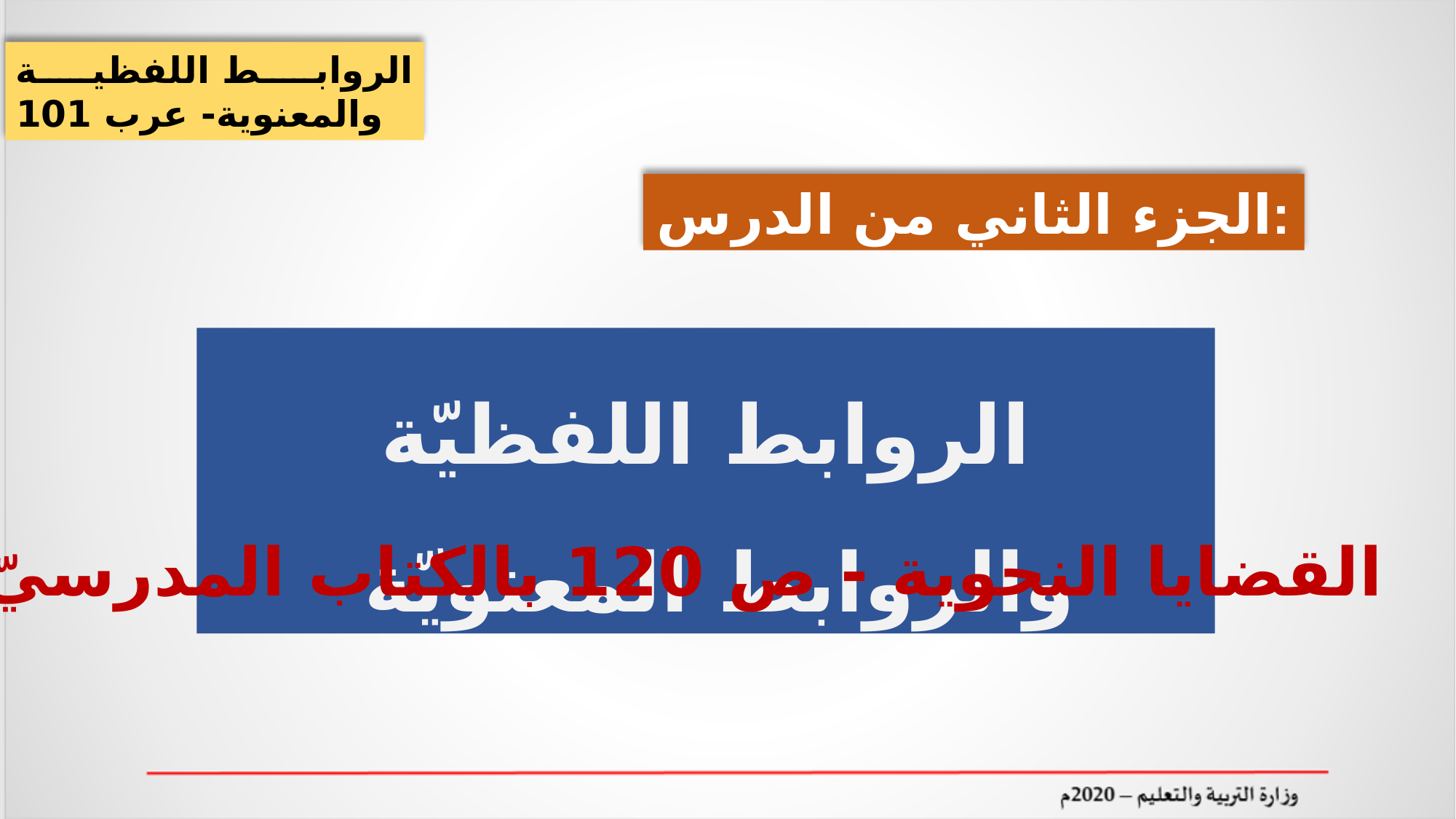

الروابط اللفظية والمعنوية- عرب 101
الجزء الثاني من الدرس:
الروابط اللفظيّة والروابط المعنويّة
القضايا النحوية - ص 120 بالكتاب المدرسيّ